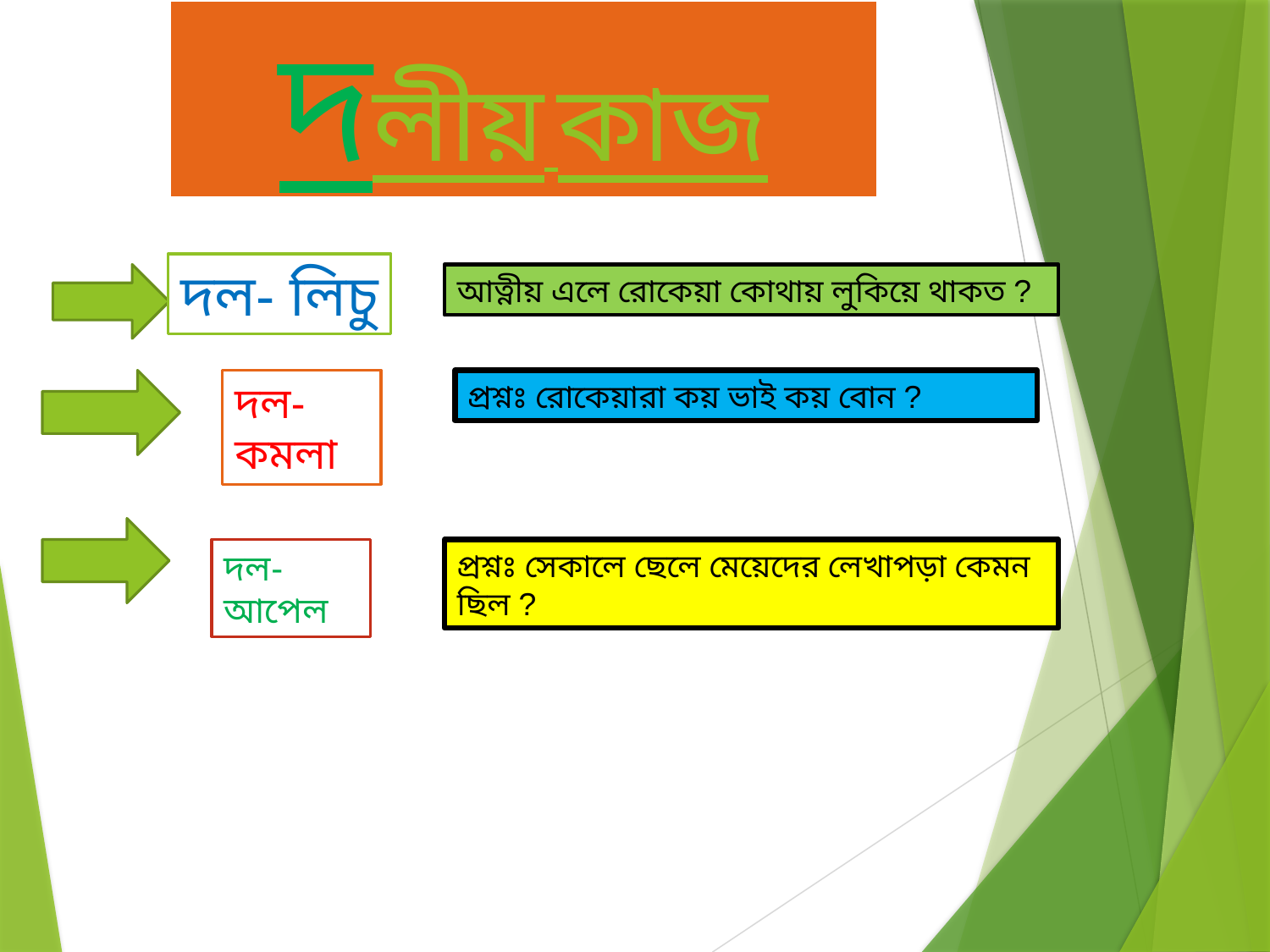

দলীয় কাজ
দল- লিচু

আত্নীয় এলে রোকেয়া কোথায় লুকিয়ে থাকত ?

দল-কমলা
প্রশ্নঃ রোকেয়ারা কয় ভাই কয় বোন ?

দল-আপেল
প্রশ্নঃ সেকালে ছেলে মেয়েদের লেখাপড়া কেমন ছিল ?